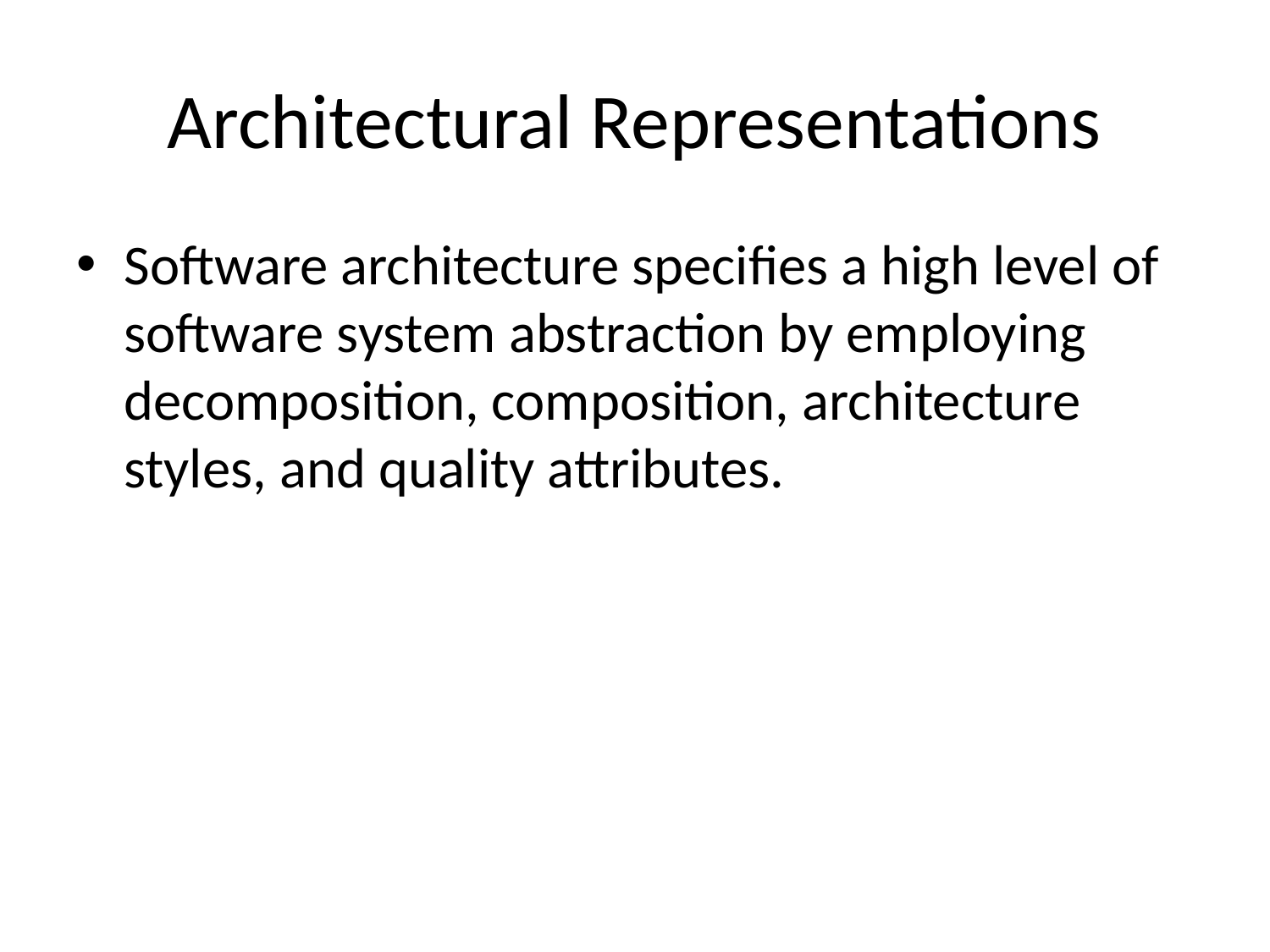

# Architectural Representations
Software architecture specifies a high level of software system abstraction by employing decomposition, composition, architecture styles, and quality attributes.